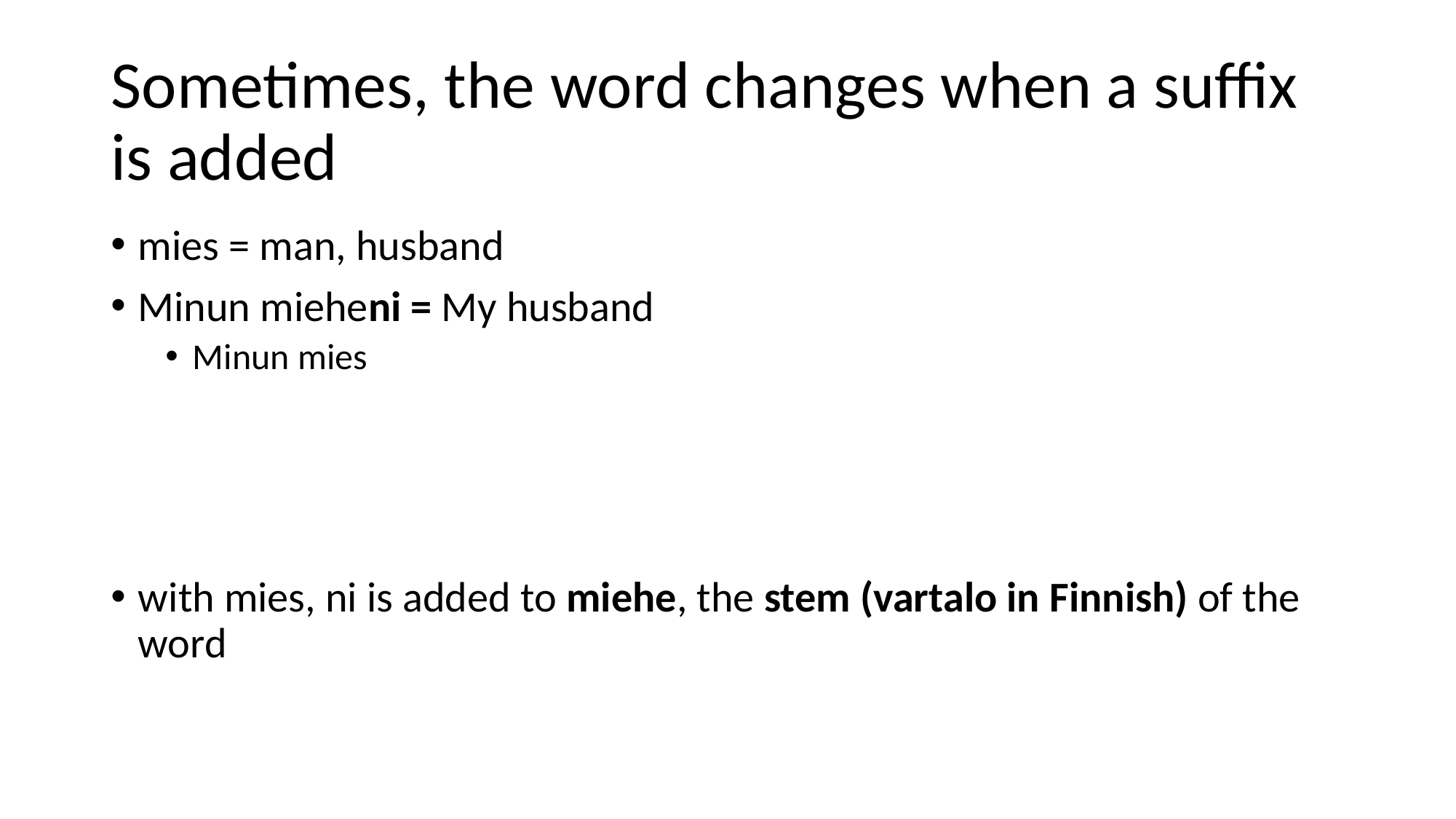

# Sometimes, the word changes when a suffix  is added
mies = man, husband
Minun mieheni = My husband
Minun mies

with mies, ni is added to miehe, the stem (vartalo in Finnish) of the word